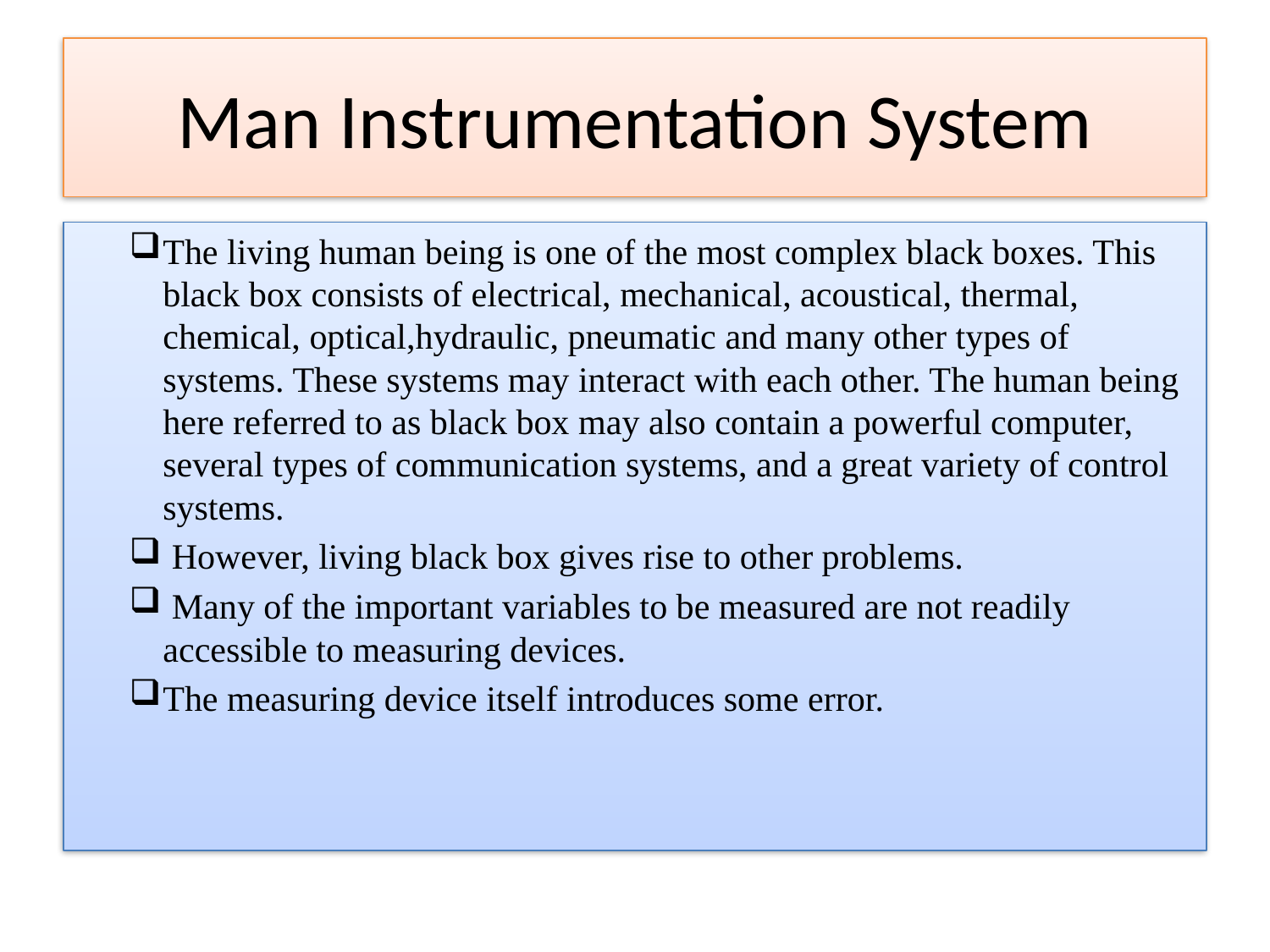

# Man Instrumentation System
The living human being is one of the most complex black boxes. This black box consists of electrical, mechanical, acoustical, thermal, chemical, optical,hydraulic, pneumatic and many other types of systems. These systems may interact with each other. The human being here referred to as black box may also contain a powerful computer, several types of communication systems, and a great variety of control systems.
 However, living black box gives rise to other problems.
 Many of the important variables to be measured are not readily accessible to measuring devices.
The measuring device itself introduces some error.